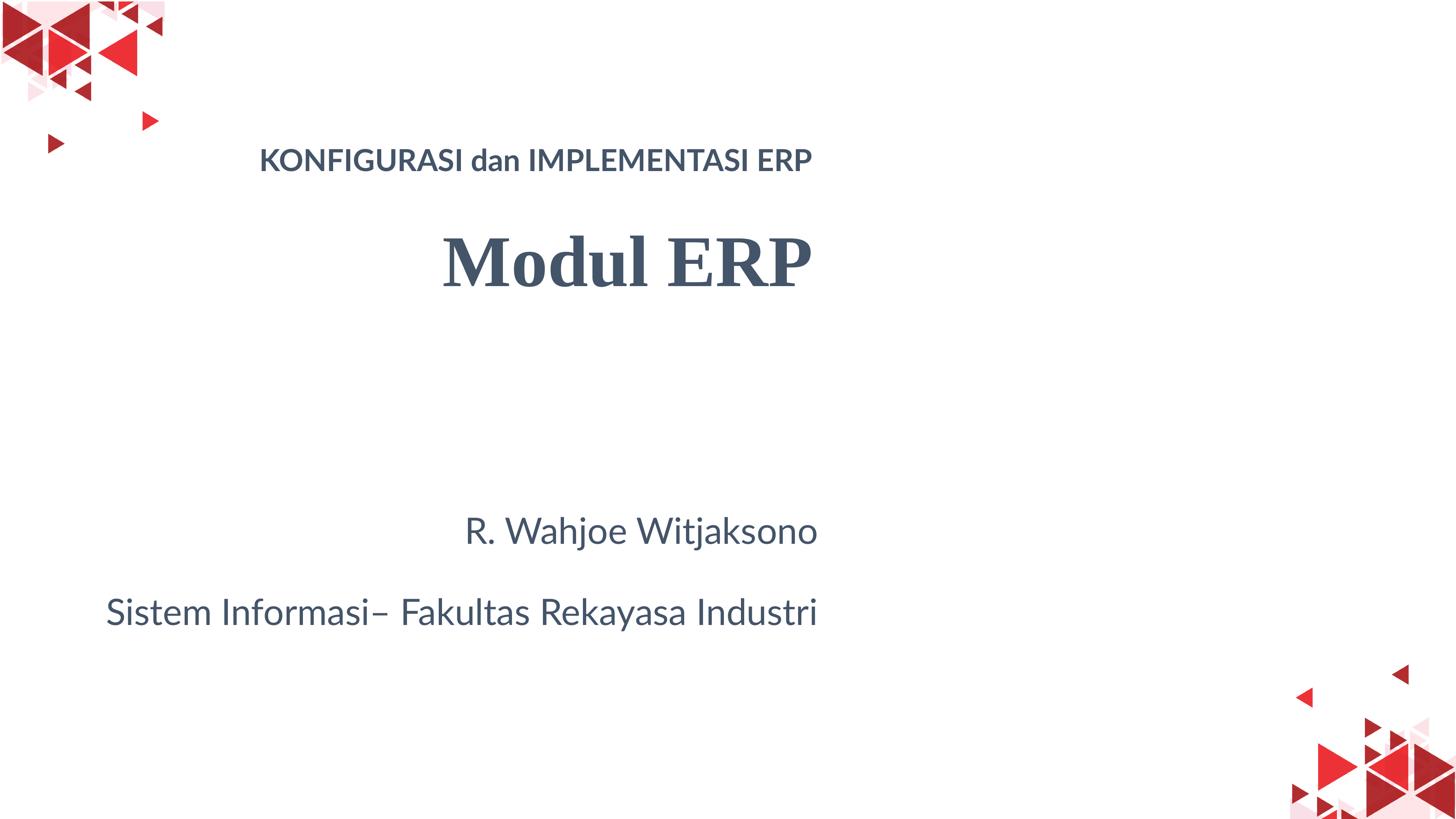

# KONFIGURASI dan IMPLEMENTASI ERP
Modul ERP
R. Wahjoe Witjaksono
Sistem Informasi– Fakultas Rekayasa Industri